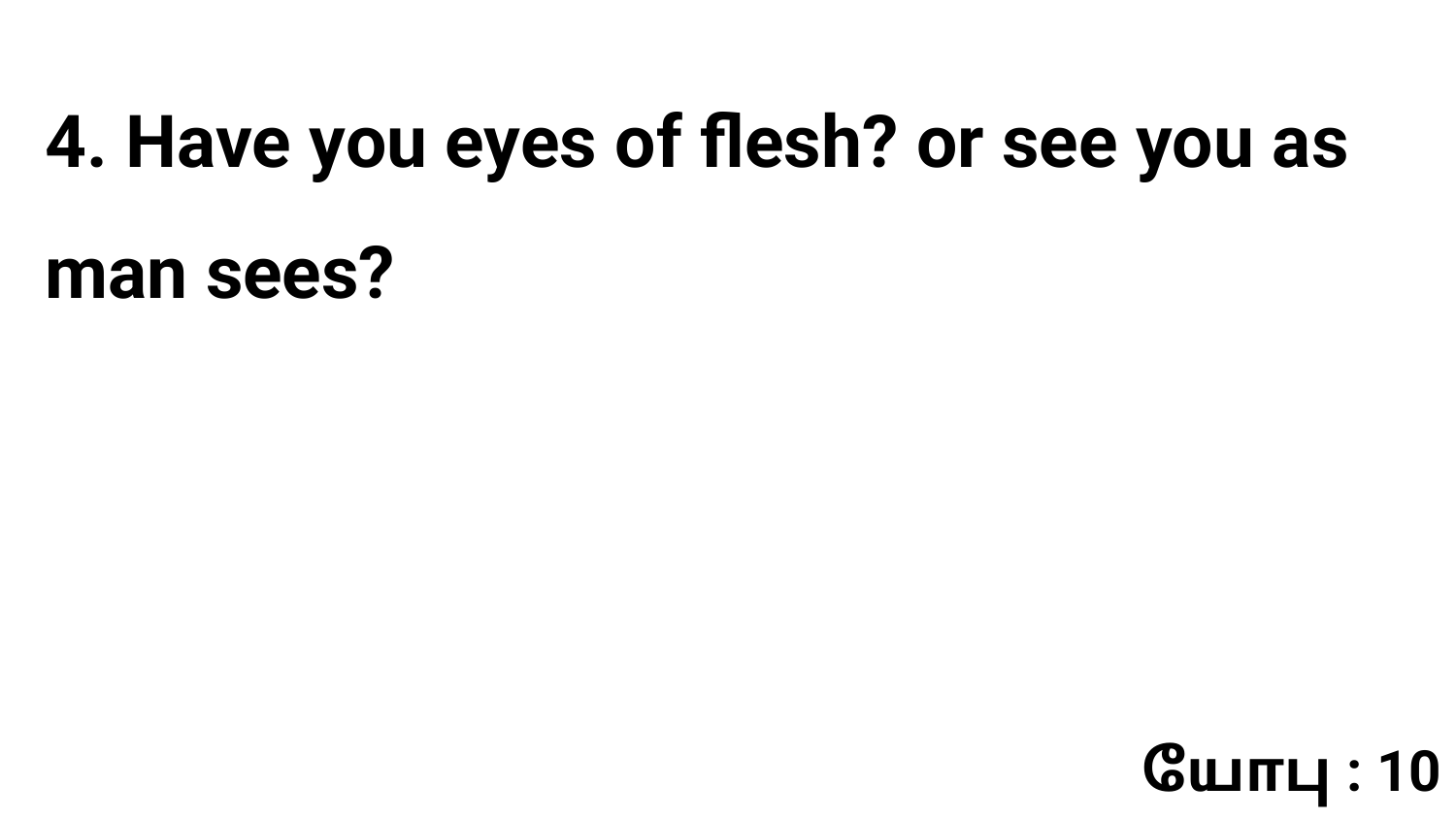

4. Have you eyes of flesh? or see you as man sees?
யோபு : 10